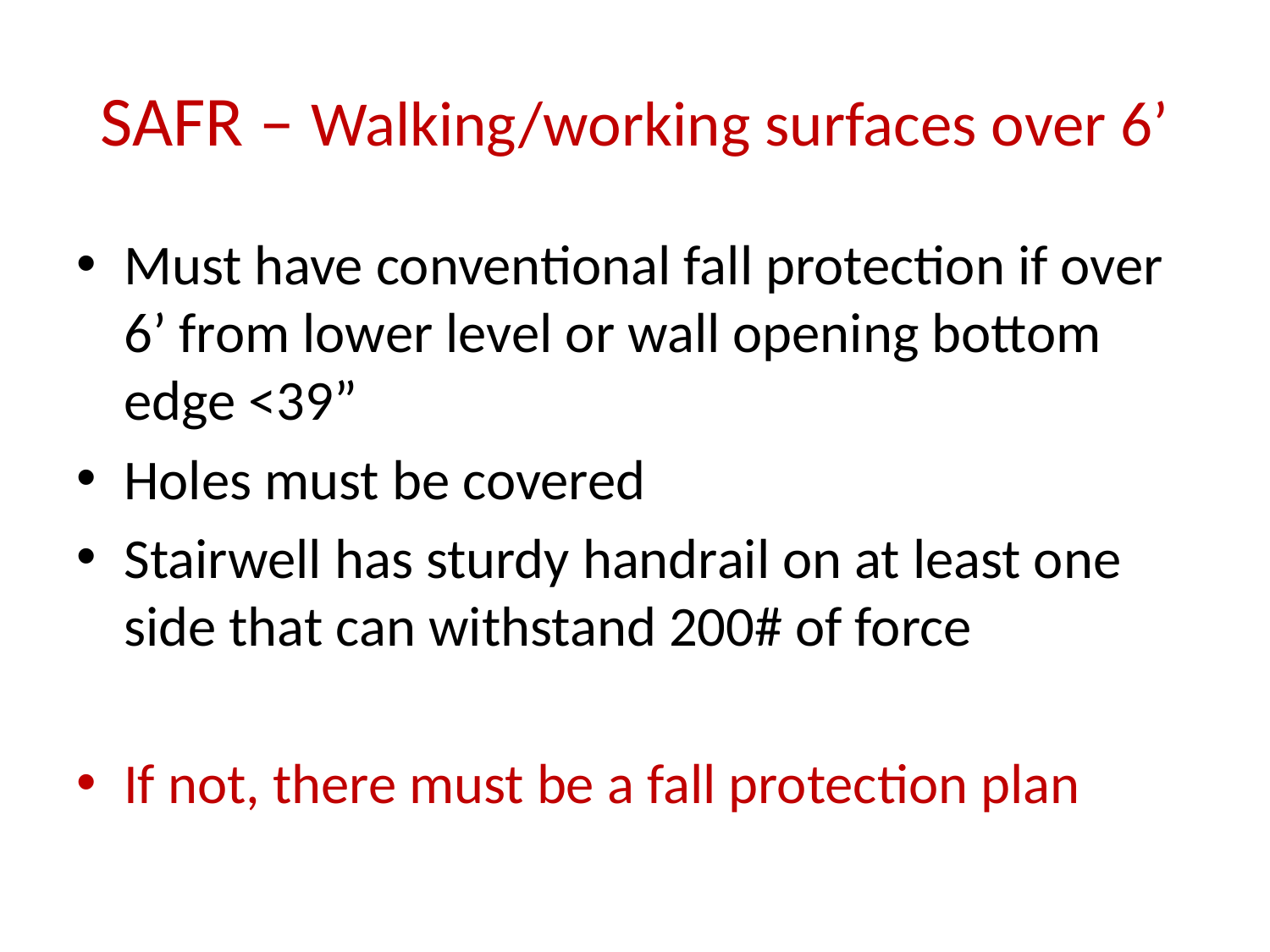

# SAFR – Walking/working surfaces over 6’
Must have conventional fall protection if over 6’ from lower level or wall opening bottom edge <39”
Holes must be covered
Stairwell has sturdy handrail on at least one side that can withstand 200# of force

If not, there must be a fall protection plan